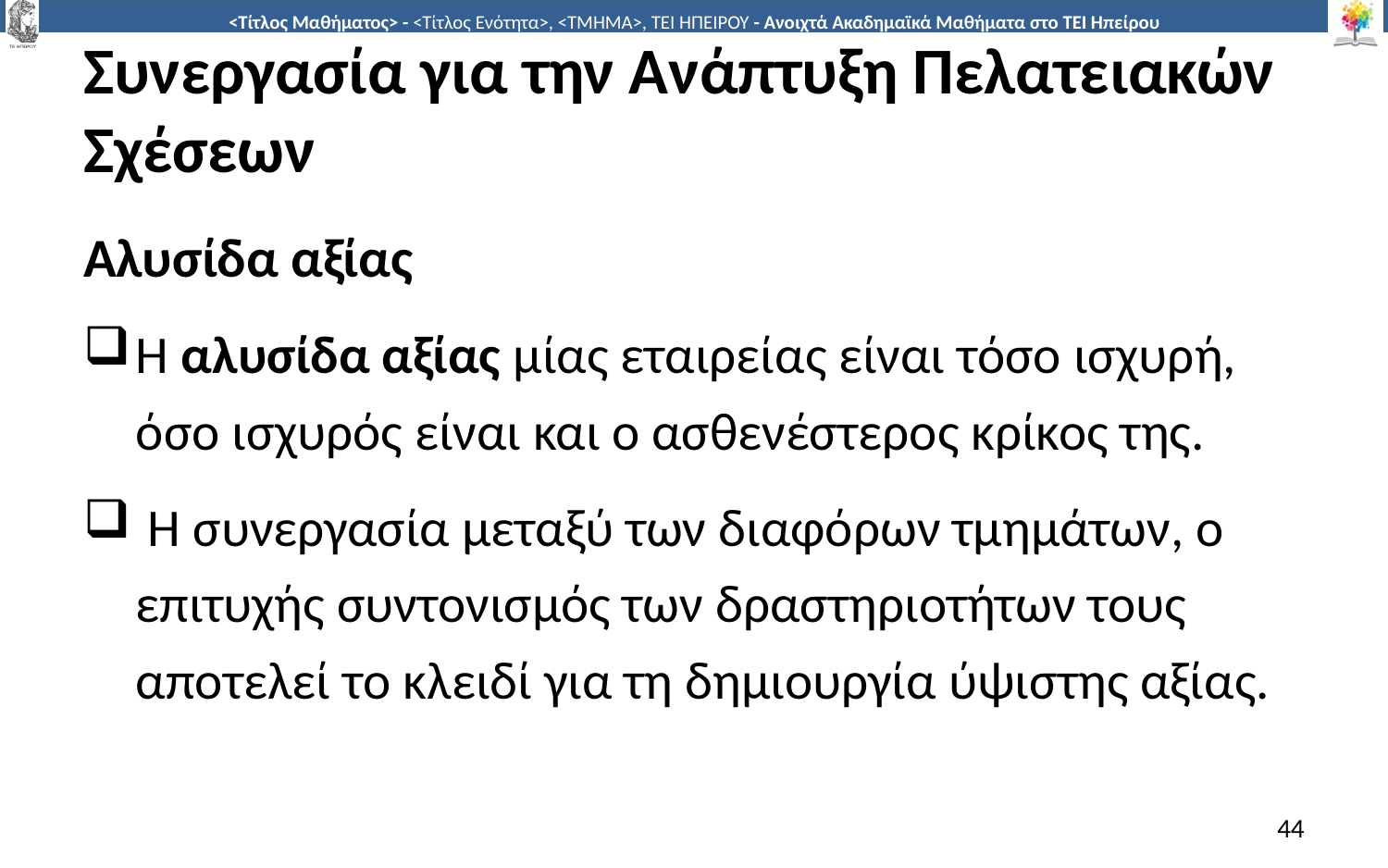

# Συνεργασία για την Ανάπτυξη Πελατειακών Σχέσεων
Αλυσίδα αξίας
Η αλυσίδα αξίας μίας εταιρείας είναι τόσο ισχυρή, όσο ισχυρός είναι και ο ασθενέστερος κρίκος της.
 Η συνεργασία μεταξύ των διαφόρων τμημάτων, ο επιτυχής συντονισμός των δραστηριοτήτων τους αποτελεί το κλειδί για τη δημιουργία ύψιστης αξίας.

44